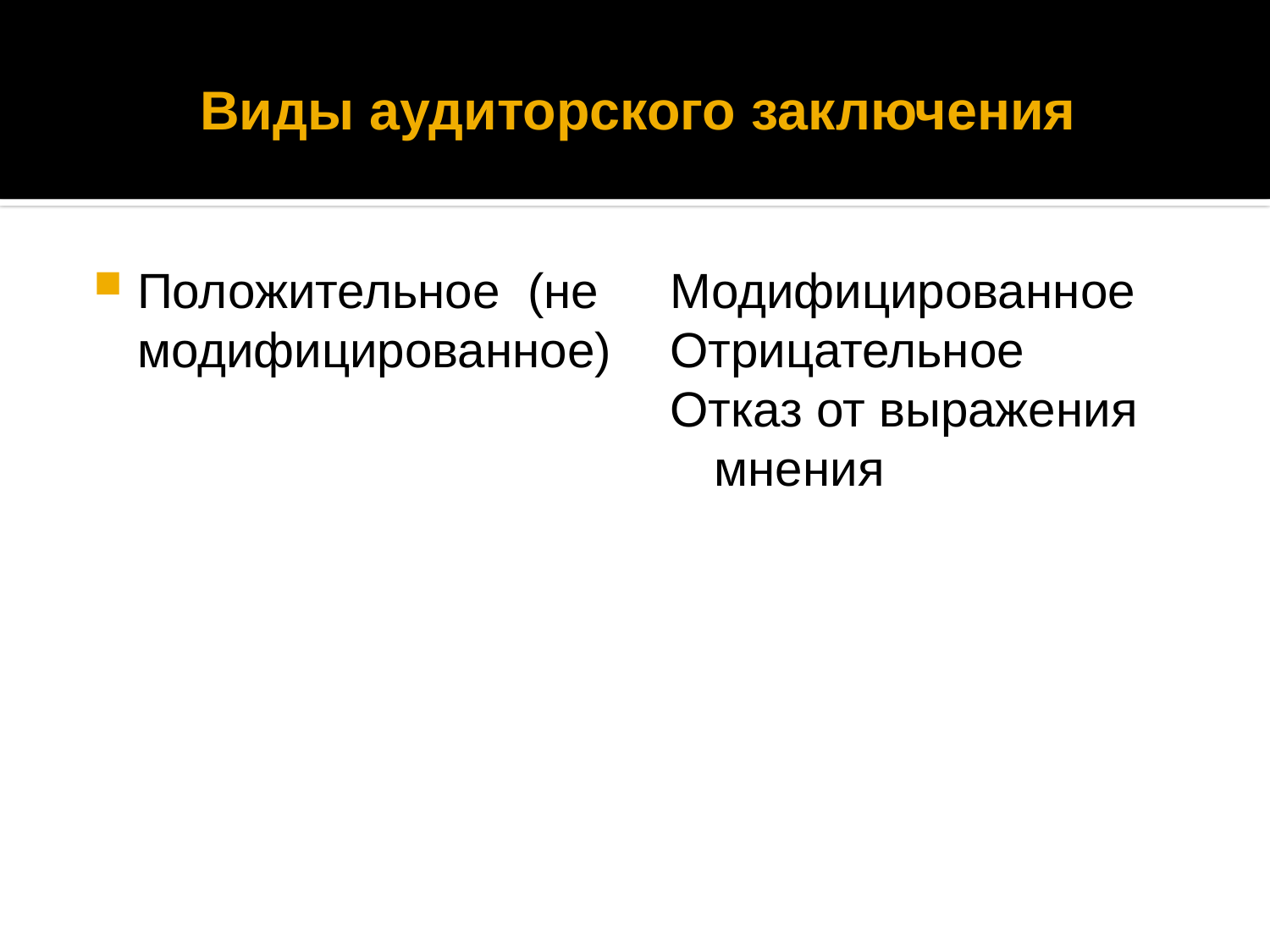

# Виды аудиторского заключения
Положительное  (не модифицированное)
Модифицированное
Отрицательное
Отказ от выражения мнения